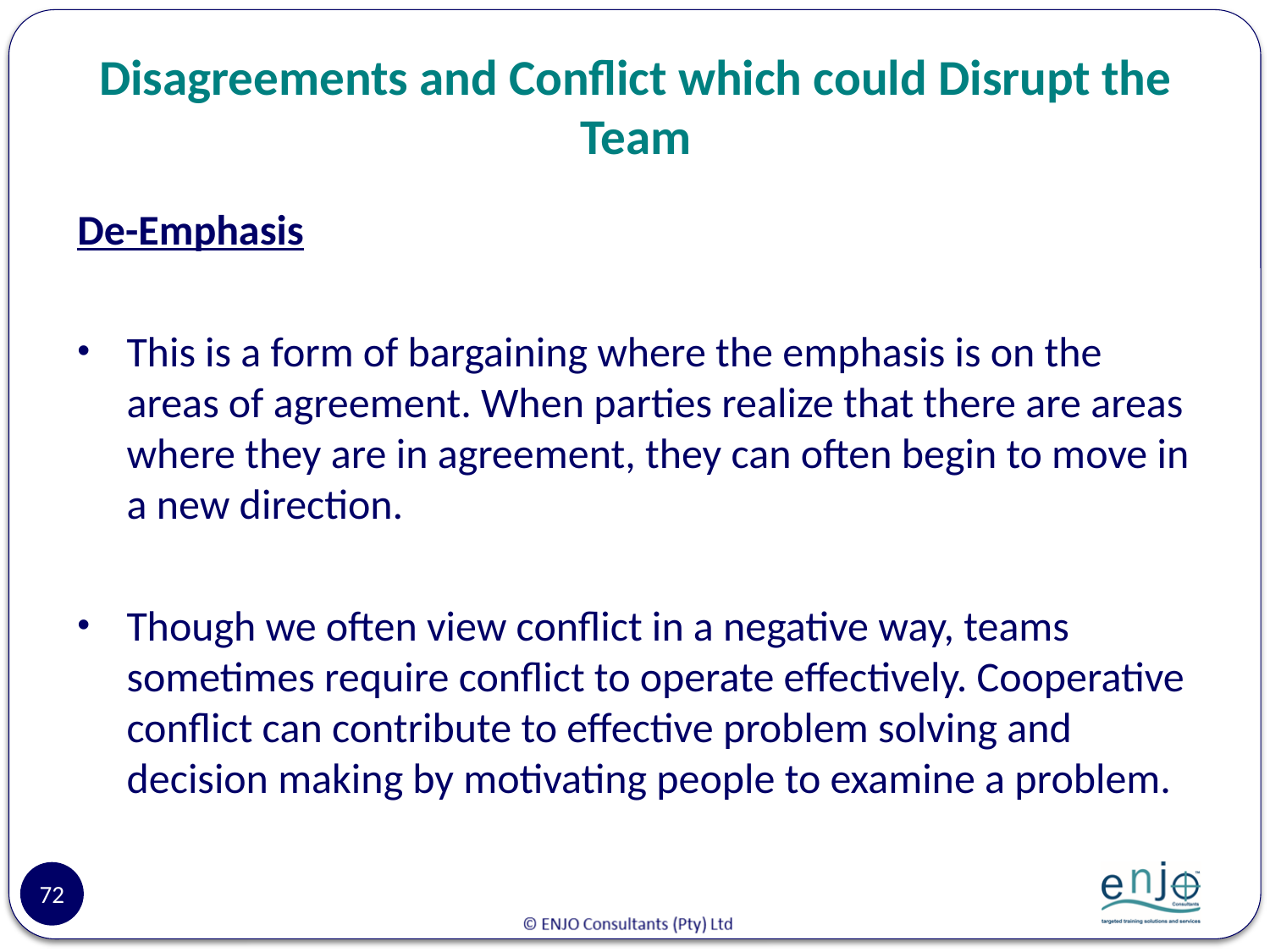

# Disagreements and Conflict which could Disrupt the Team
De-Emphasis

This is a form of bargaining where the emphasis is on the areas of agreement. When parties realize that there are areas where they are in agreement, they can often begin to move in a new direction.

Though we often view conflict in a negative way, teams sometimes require conflict to operate effectively. Cooperative conflict can contribute to effective problem solving and decision making by motivating people to examine a problem.

72